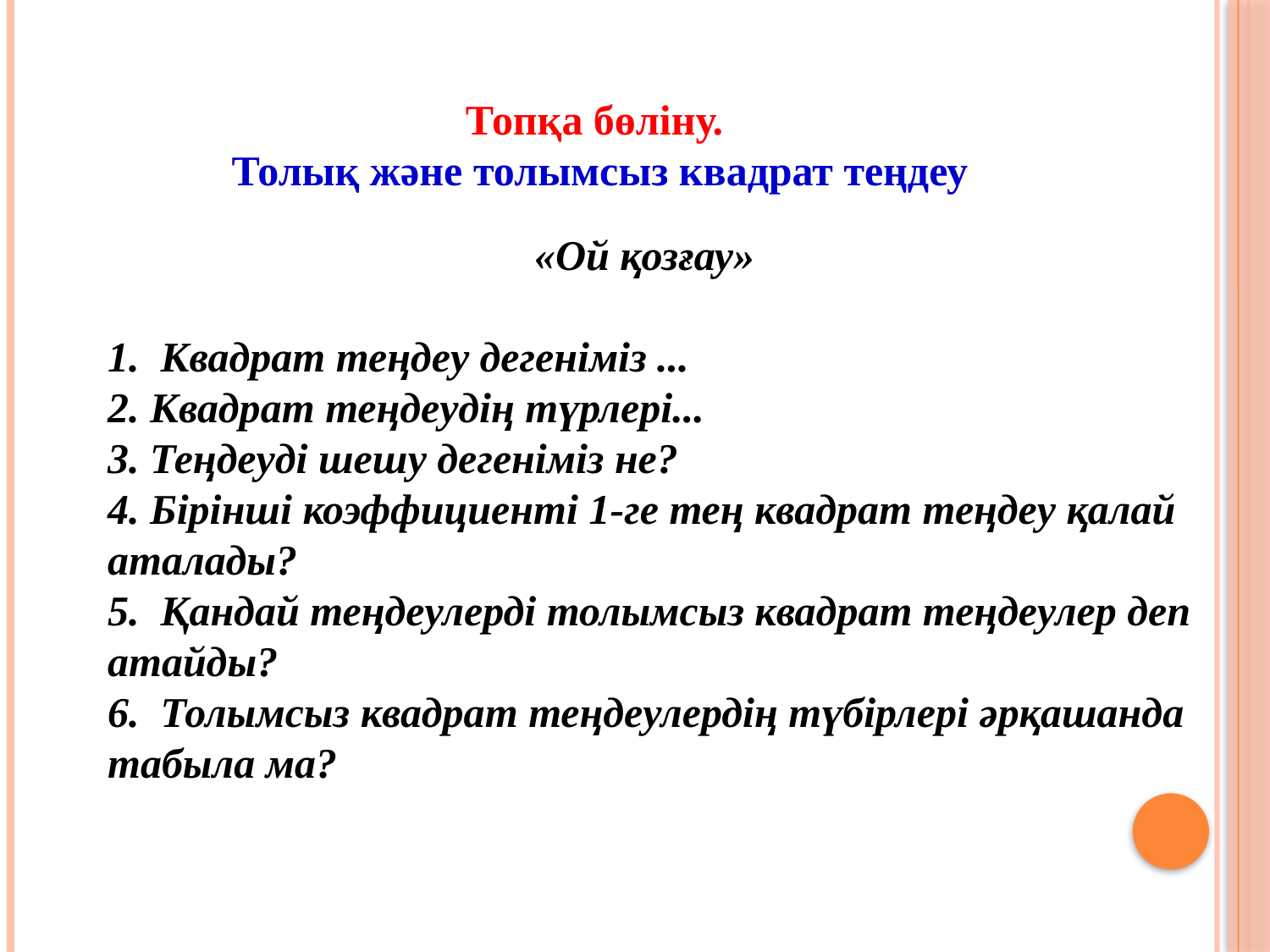

Топқа бөліну.
Толық және толымсыз квадрат теңдеу
«Ой қозғау»

1.  Квадрат теңдеу дегеніміз ...
2. Квадрат теңдеудің түрлері...
3. Теңдеуді шешу дегеніміз не?
4. Бірінші коэффициенті 1-ге тең квадрат теңдеу қалай аталады?
5.  Қандай теңдеулерді толымсыз квадрат теңдеулер деп атайды?
6.  Толымсыз квадрат теңдеулердің түбірлері әрқашанда табыла ма?